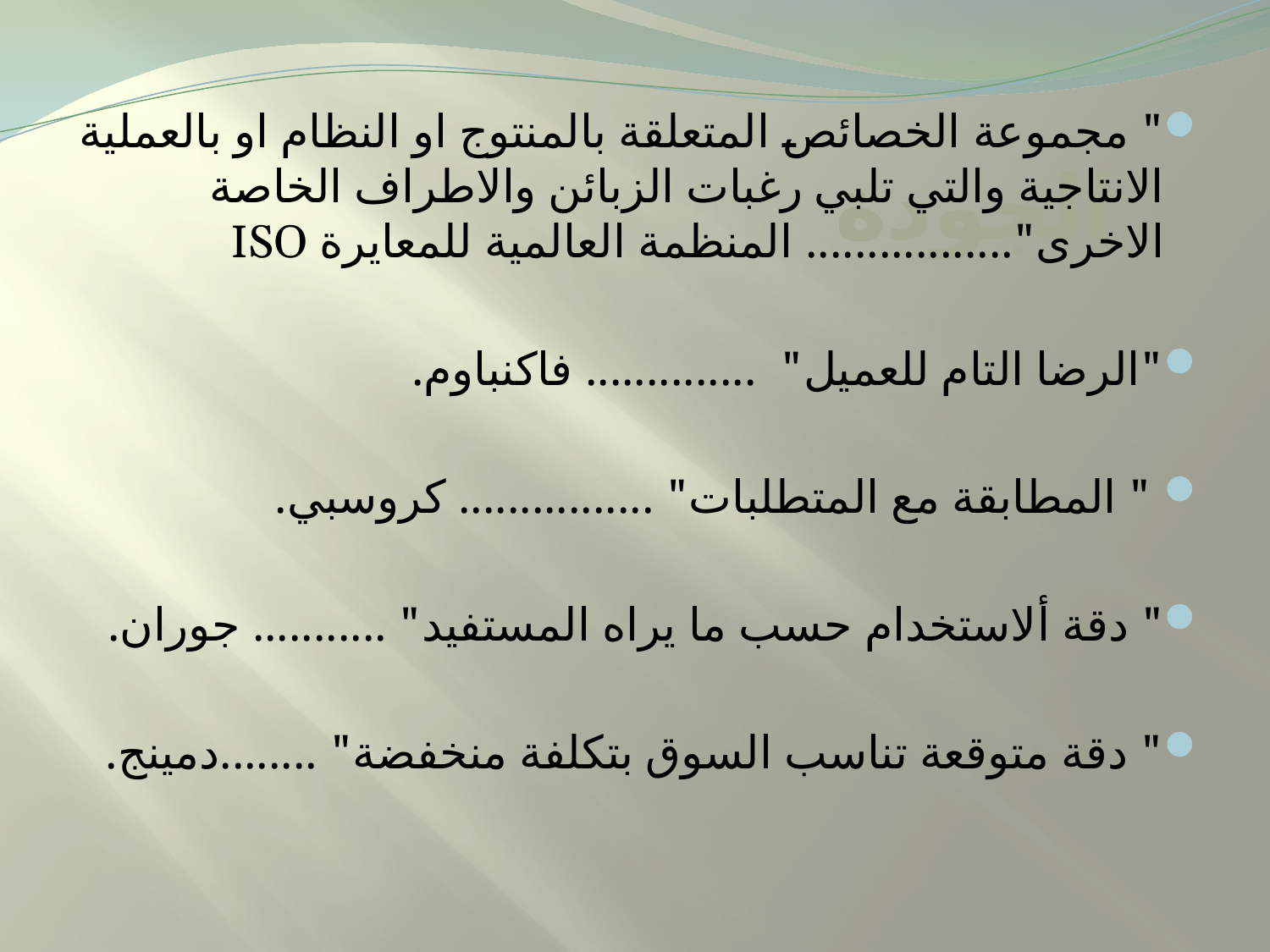

" مجموعة الخصائص المتعلقة بالمنتوج او النظام او بالعملية الانتاجية والتي تلبي رغبات الزبائن والاطراف الخاصة الاخرى"................. المنظمة العالمية للمعايرة ISO

"الرضا التام للعميل"  .............. فاكنباوم.

 " المطابقة مع المتطلبات" ................ كروسبي.

" دقة ألاستخدام حسب ما يراه المستفيد" ........... جوران.

" دقة متوقعة تناسب السوق بتكلفة منخفضة" ........دمينج.

# الجودة